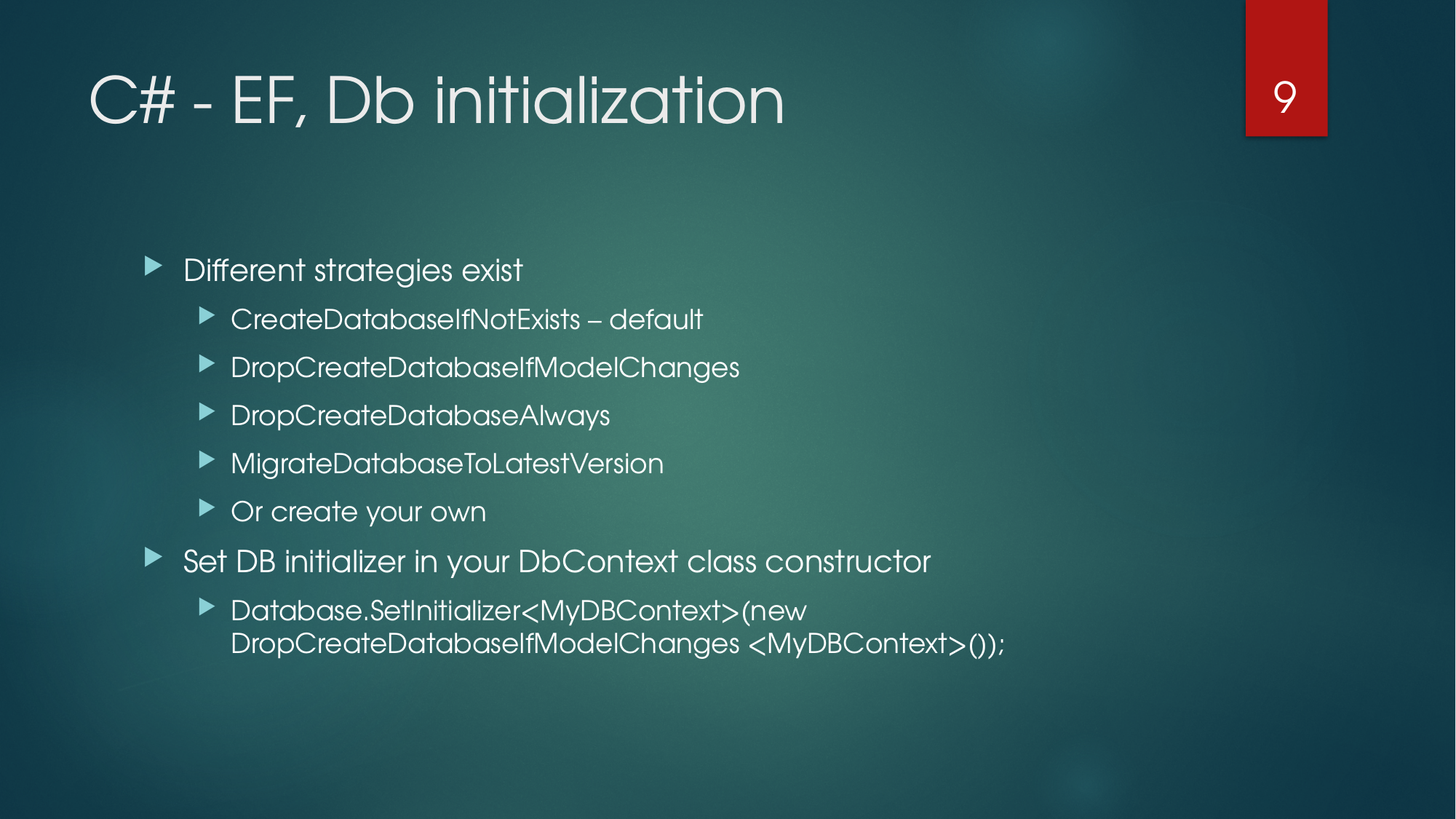

9
# C# - EF, Db initialization
Different strategies exist
CreateDatabaseIfNotExists – default
DropCreateDatabaseIfModelChanges
DropCreateDatabaseAlways
MigrateDatabaseToLatestVersion
Or create your own
Set DB initializer in your DbContext class constructor
Database.SetInitializer<MyDBContext>(new DropCreateDatabaseIfModelChanges <MyDBContext>());